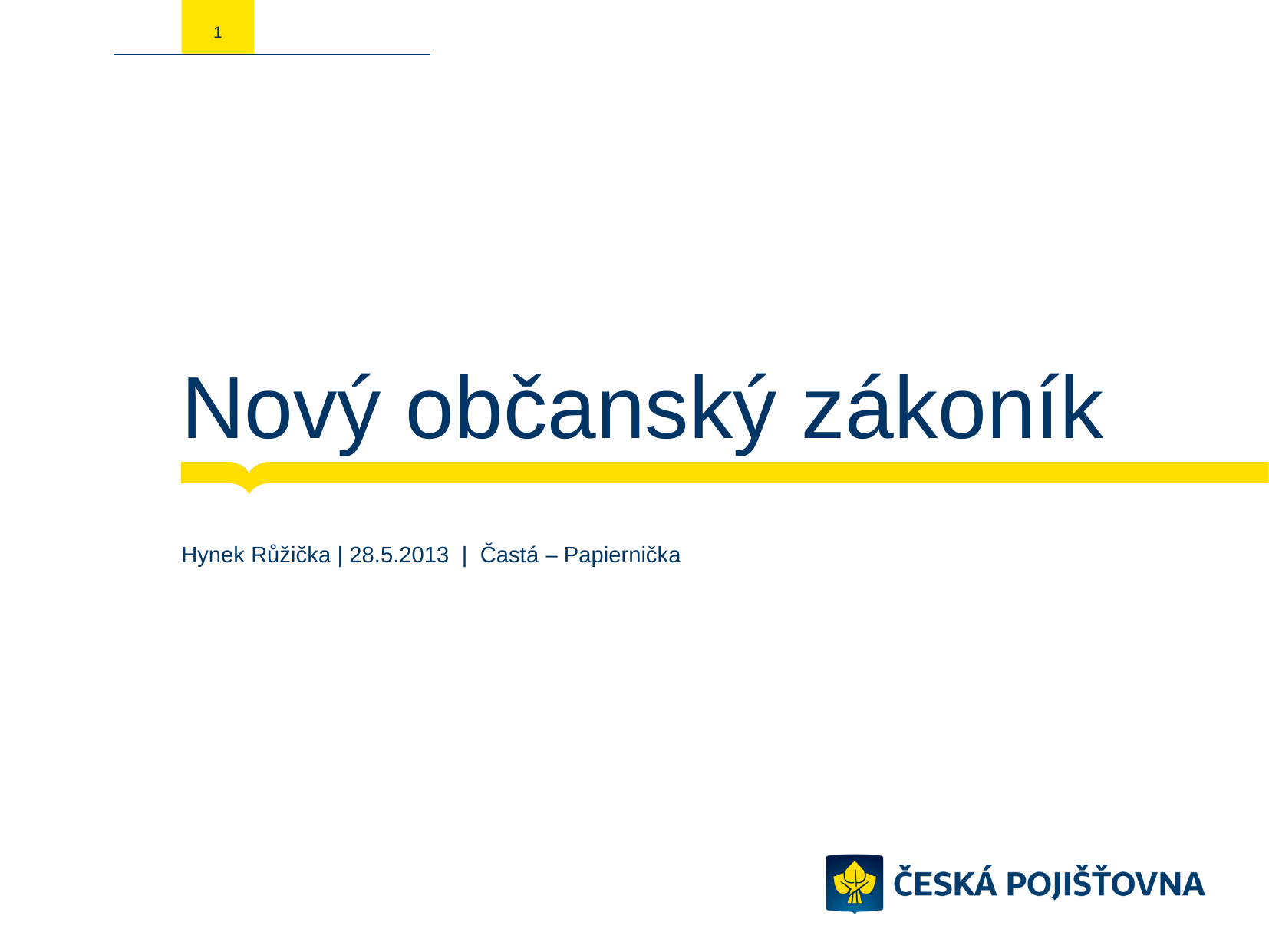

1
# Nový občanský zákoník
Hynek Růžička | 28.5.2013  |  Častá – Papiernička